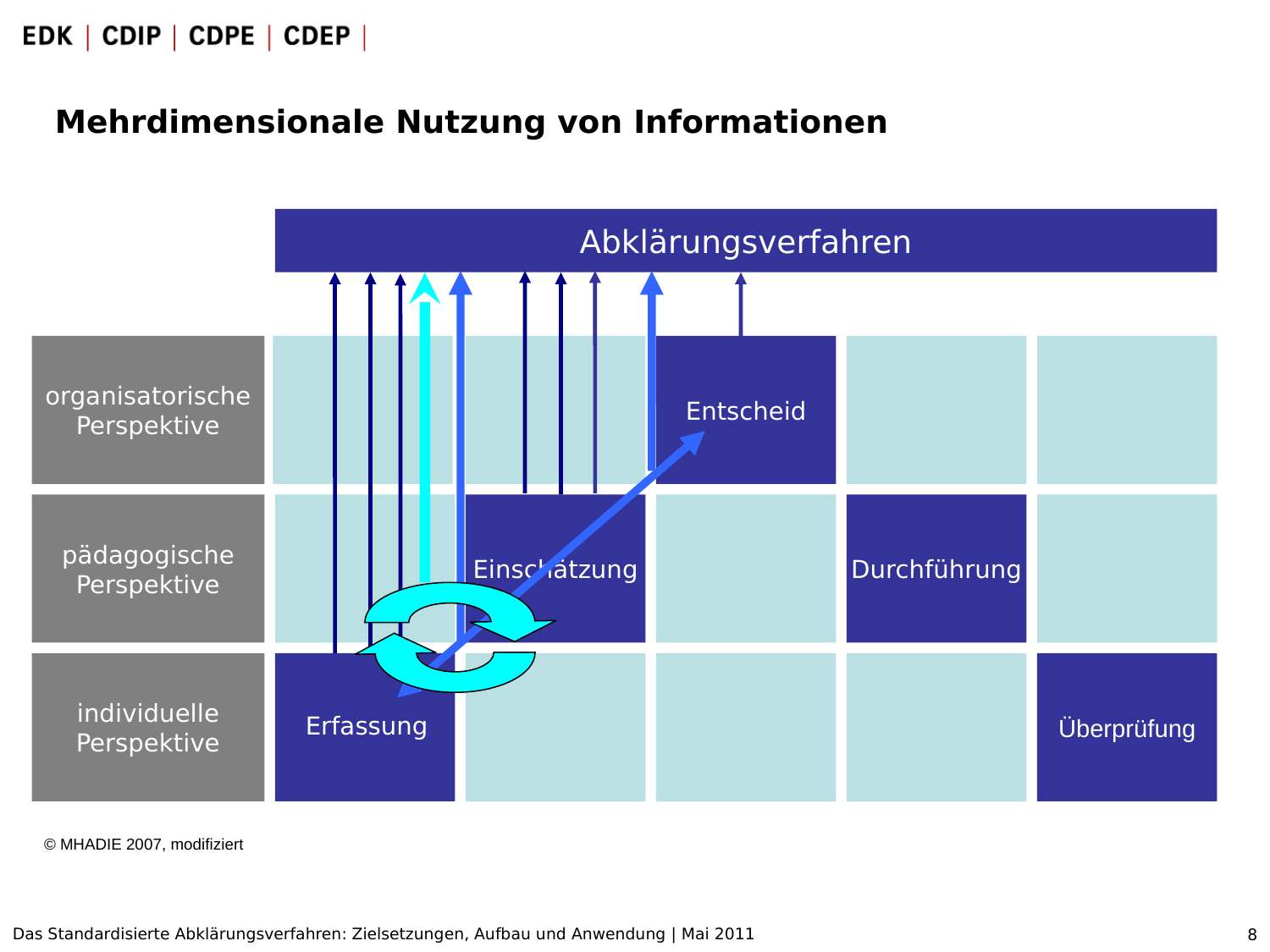

Mehrdimensionale Nutzung von Informationen
Abklärungsverfahren

organisatorische
Perspektive

Entscheid

pädagogische
Perspektive

Einschätzung

Durchführung

individuelle
Perspektive

Überprüfung
Erfassung
© MHADIE 2007, modifiziert